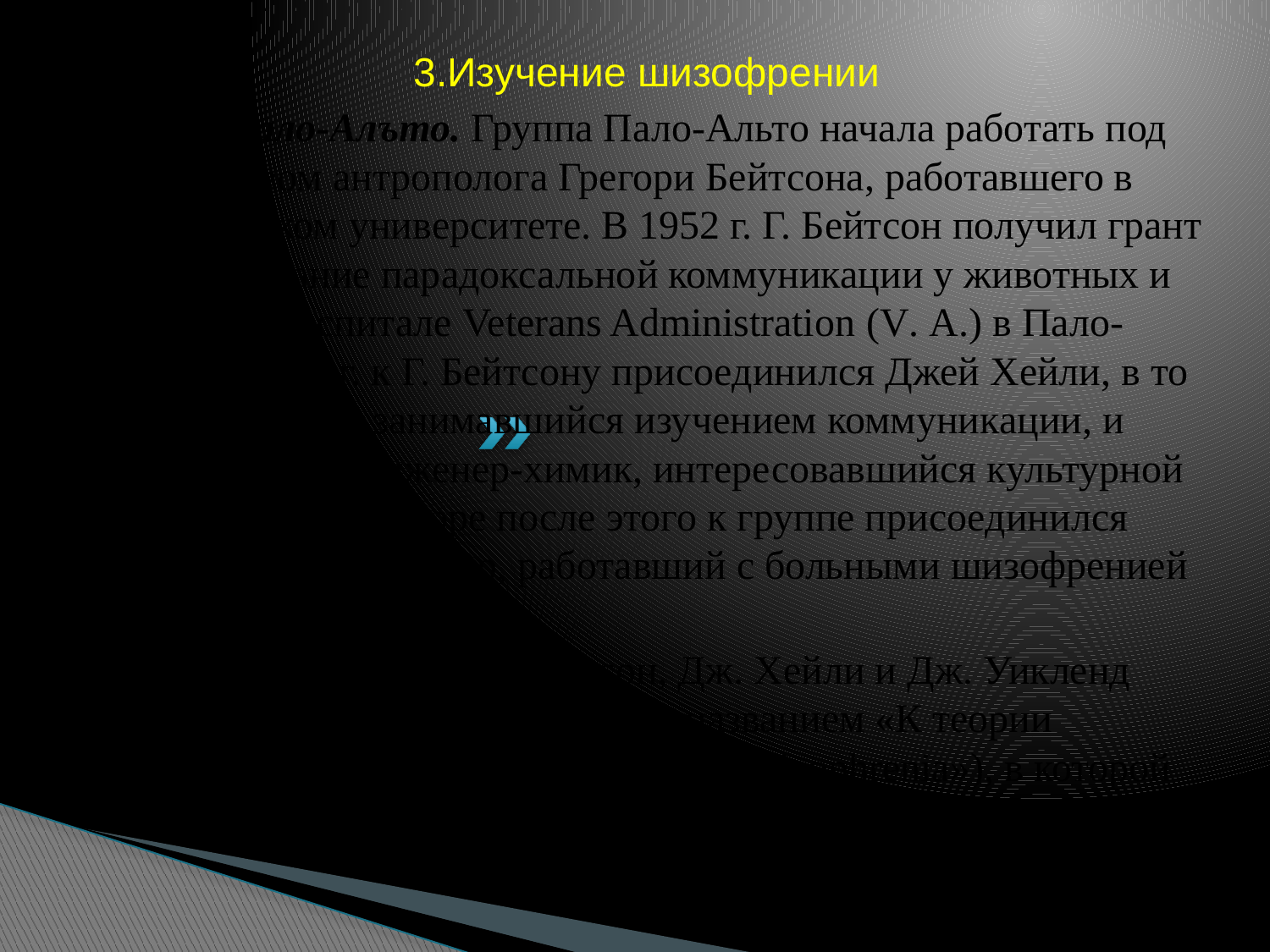

3.Изучение шизофрении
Группа Пало-Алъто. Группа Пало-Альто начала работать под руководством антрополога Грегори Бейтсона, работавшего в Стэнфордском университете. В 1952 г. Г. Бейтсон получил грант на исследование парадоксальной коммуникации у животных и человека в госпитале Veterans Administration (V. А.) в Пало-Альто. В 1953 г. к Г. Бейтсону присоединился Джей Хейли, в то время аспирант, занимавшийся изучением коммуникации, и Джон Уикленд, инженер-химик, интересовавшийся культурной антропологией. Вскоре после этого к группе присоединился Дон Джексон, психиатр, работавший с больными шизофренией и их семьями.
 В 1956 г. Г. Бейтсон, Д. Джексон, Дж. Хейли и Дж. Уикленд опубликовали важную статью под названием «К теории шизофрении» («Towards a Theory of Schizophrenia»), в которой ввели коммуникационную концепцию «двойная связь